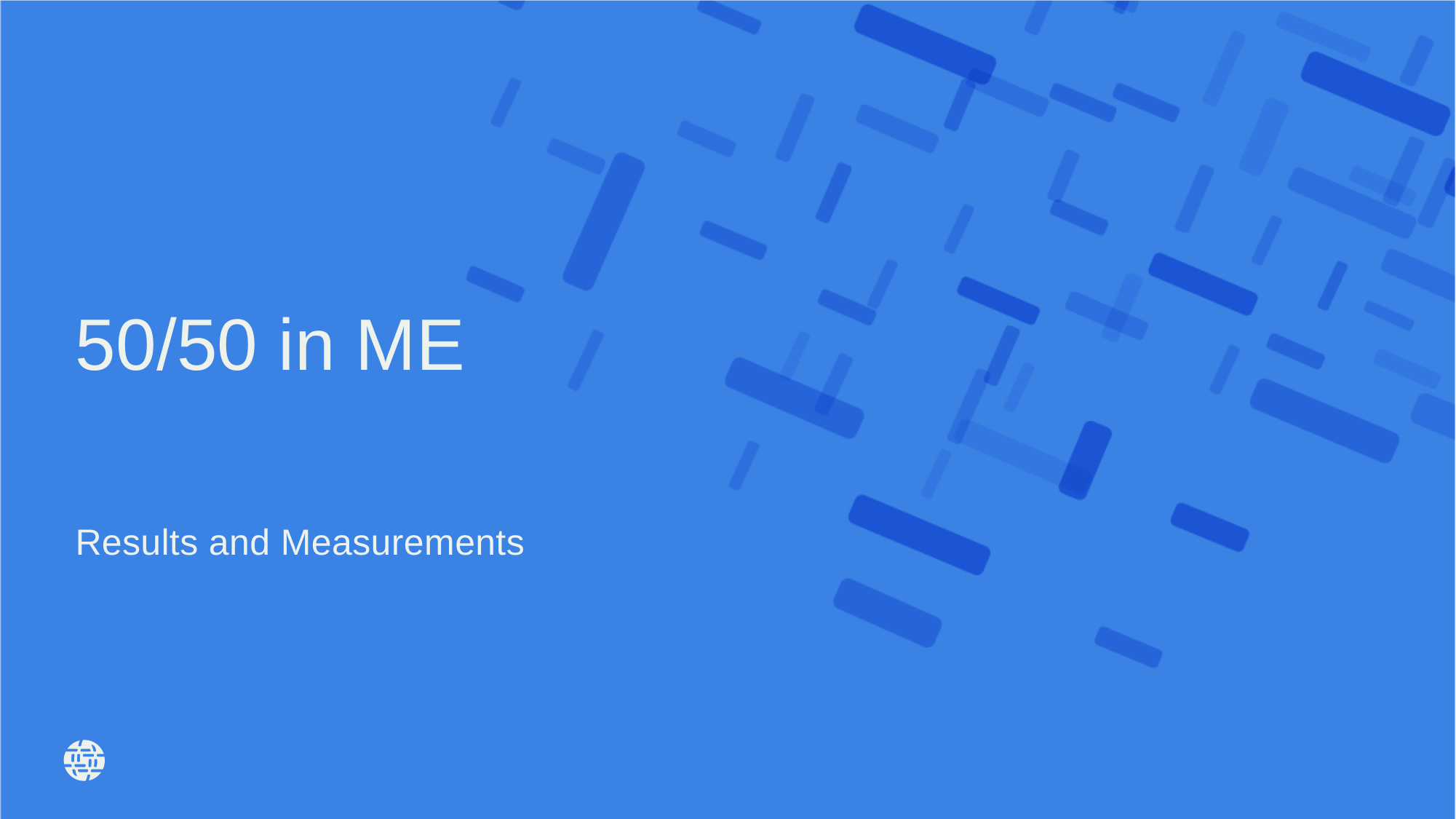

# 50/50 in ME
Results and Measurements